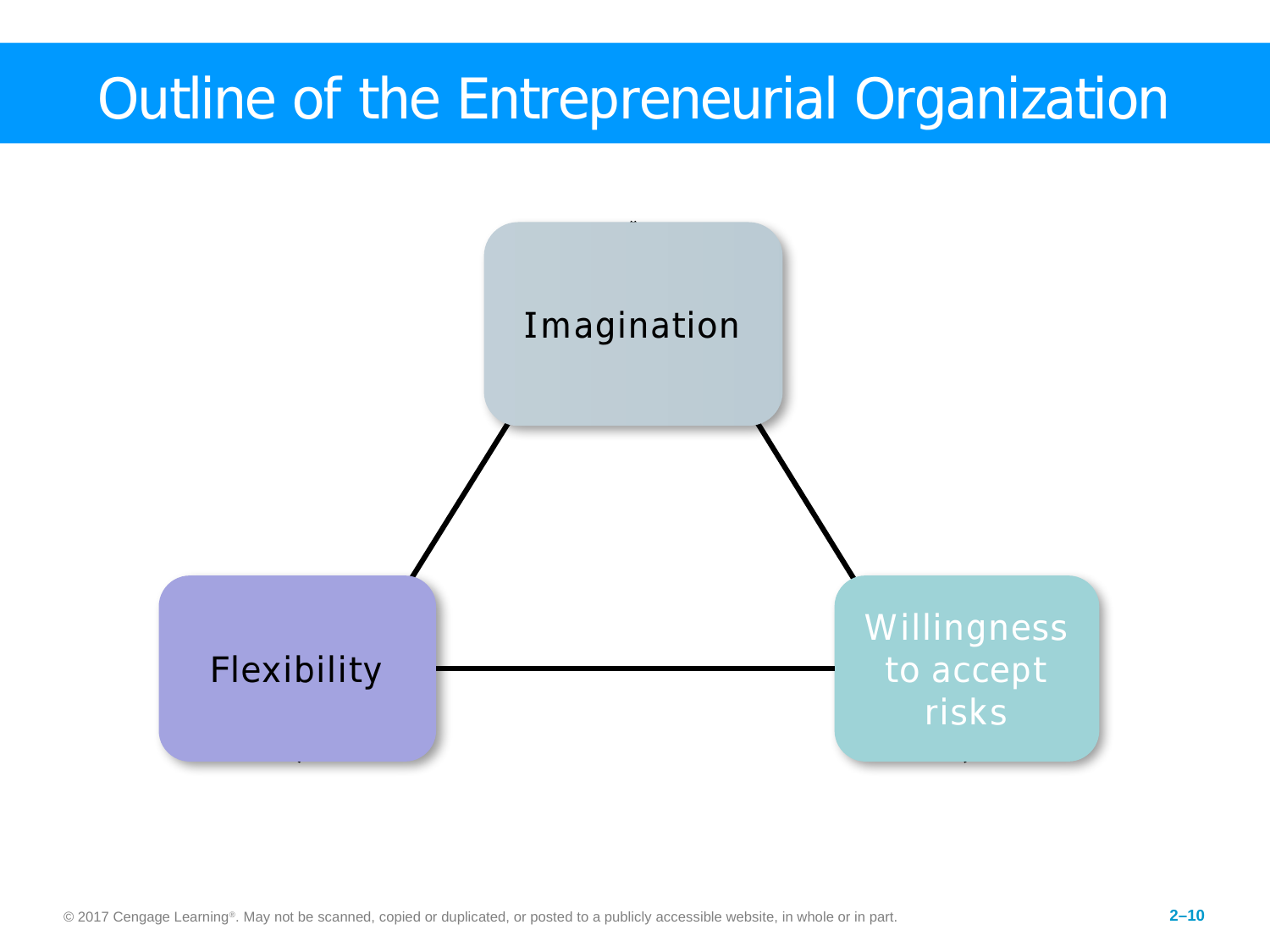

# Outline of the Entrepreneurial Organization
Imagination
Flexibility
Willingness to accept risks
© 2017 Cengage Learning®. May not be scanned, copied or duplicated, or posted to a publicly accessible website, in whole or in part.
2–10